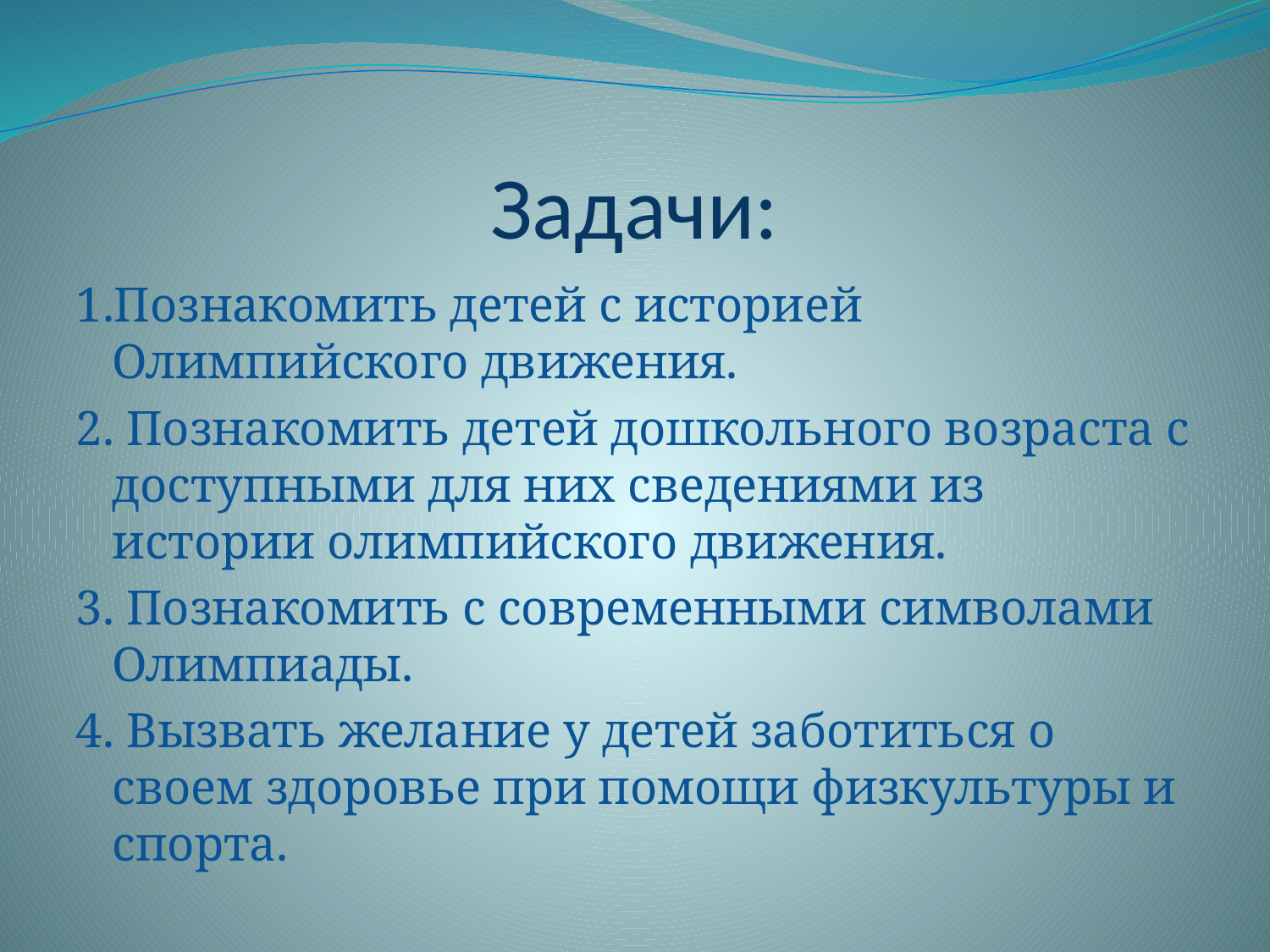

# Задачи:
1.Познакомить детей с историей Олимпийского движения.
2. Познакомить детей дошкольного возраста с доступными для них сведениями из истории олимпийского движения.
3. Познакомить с современными символами Олимпиады.
4. Вызвать желание у детей заботиться о своем здоровье при помощи физкультуры и спорта.